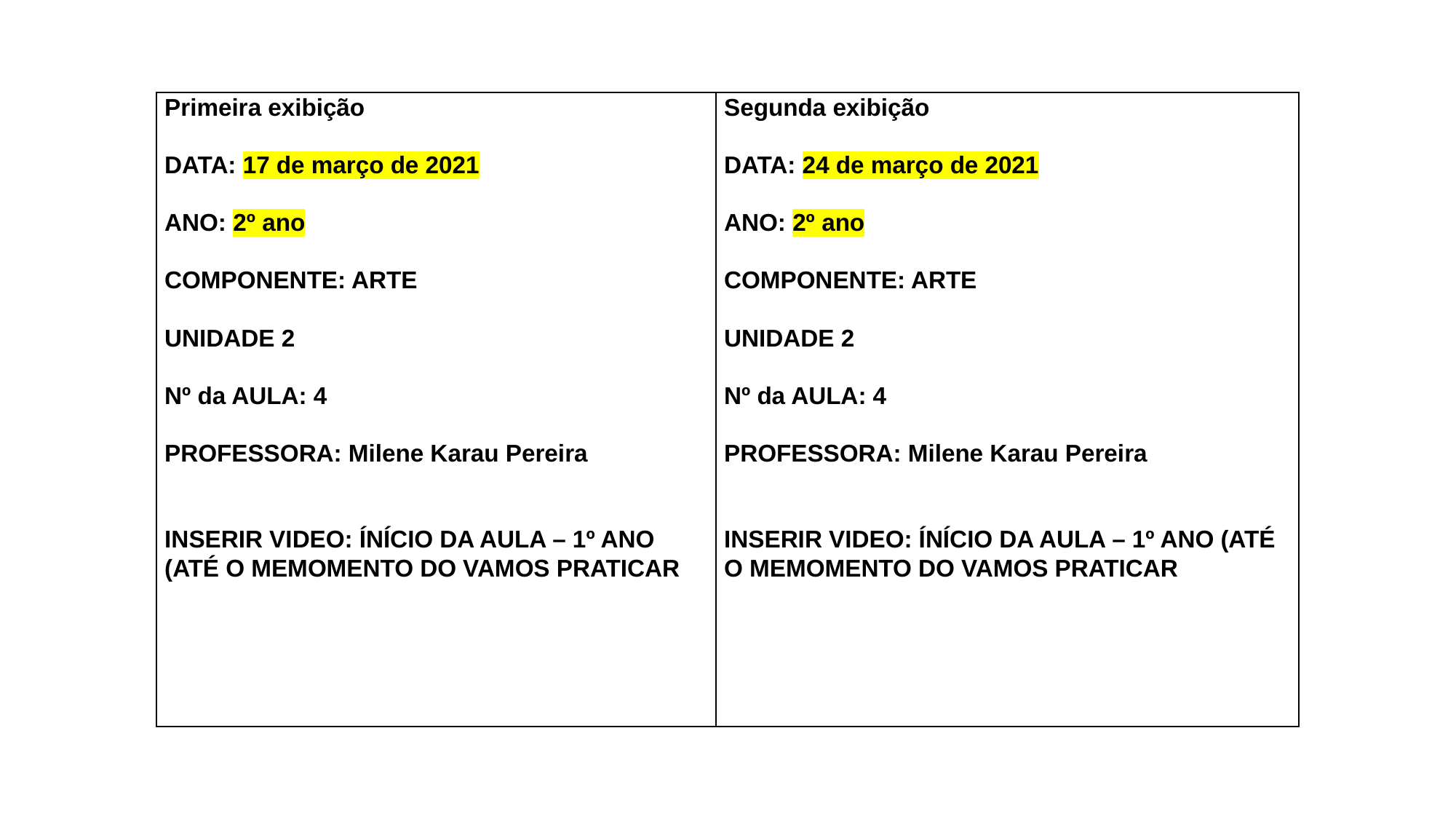

| Primeira exibição   DATA: 17 de março de 2021 ANO: 2º ano COMPONENTE: ARTE UNIDADE 2 Nº da AULA: 4 PROFESSORA: Milene Karau Pereira INSERIR VIDEO: ÍNÍCIO DA AULA – 1º ANO (ATÉ O MEMOMENTO DO VAMOS PRATICAR | Segunda exibição   DATA: 24 de março de 2021 ANO: 2º ano COMPONENTE: ARTE UNIDADE 2 Nº da AULA: 4 PROFESSORA: Milene Karau Pereira INSERIR VIDEO: ÍNÍCIO DA AULA – 1º ANO (ATÉ O MEMOMENTO DO VAMOS PRATICAR |
| --- | --- |